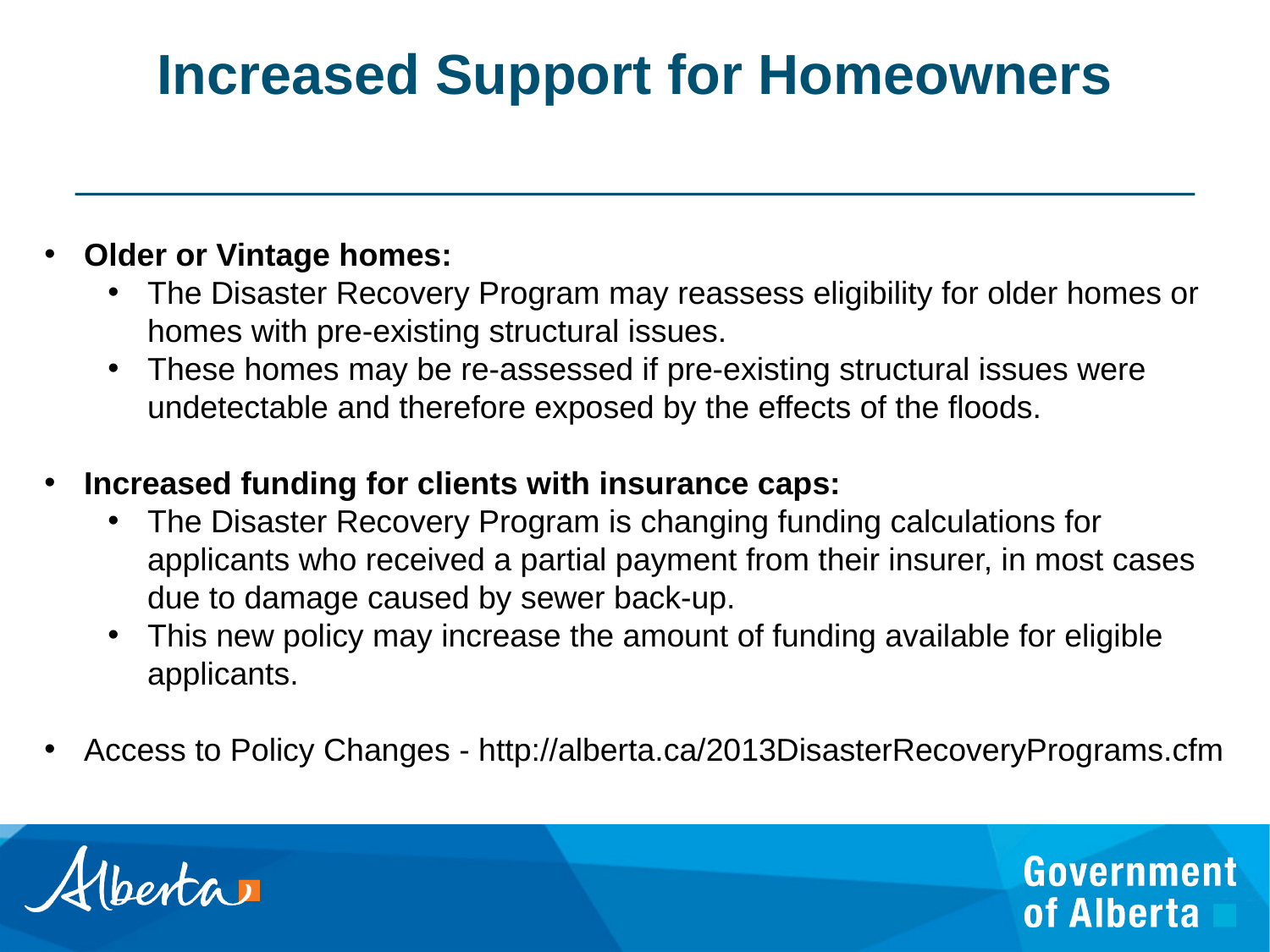

Increased Support for Homeowners

Older or Vintage homes:
The Disaster Recovery Program may reassess eligibility for older homes or homes with pre-existing structural issues.
These homes may be re-assessed if pre-existing structural issues were undetectable and therefore exposed by the effects of the floods.

Increased funding for clients with insurance caps:
The Disaster Recovery Program is changing funding calculations for applicants who received a partial payment from their insurer, in most cases due to damage caused by sewer back-up.
This new policy may increase the amount of funding available for eligible applicants.

Access to Policy Changes - http://alberta.ca/2013DisasterRecoveryPrograms.cfm